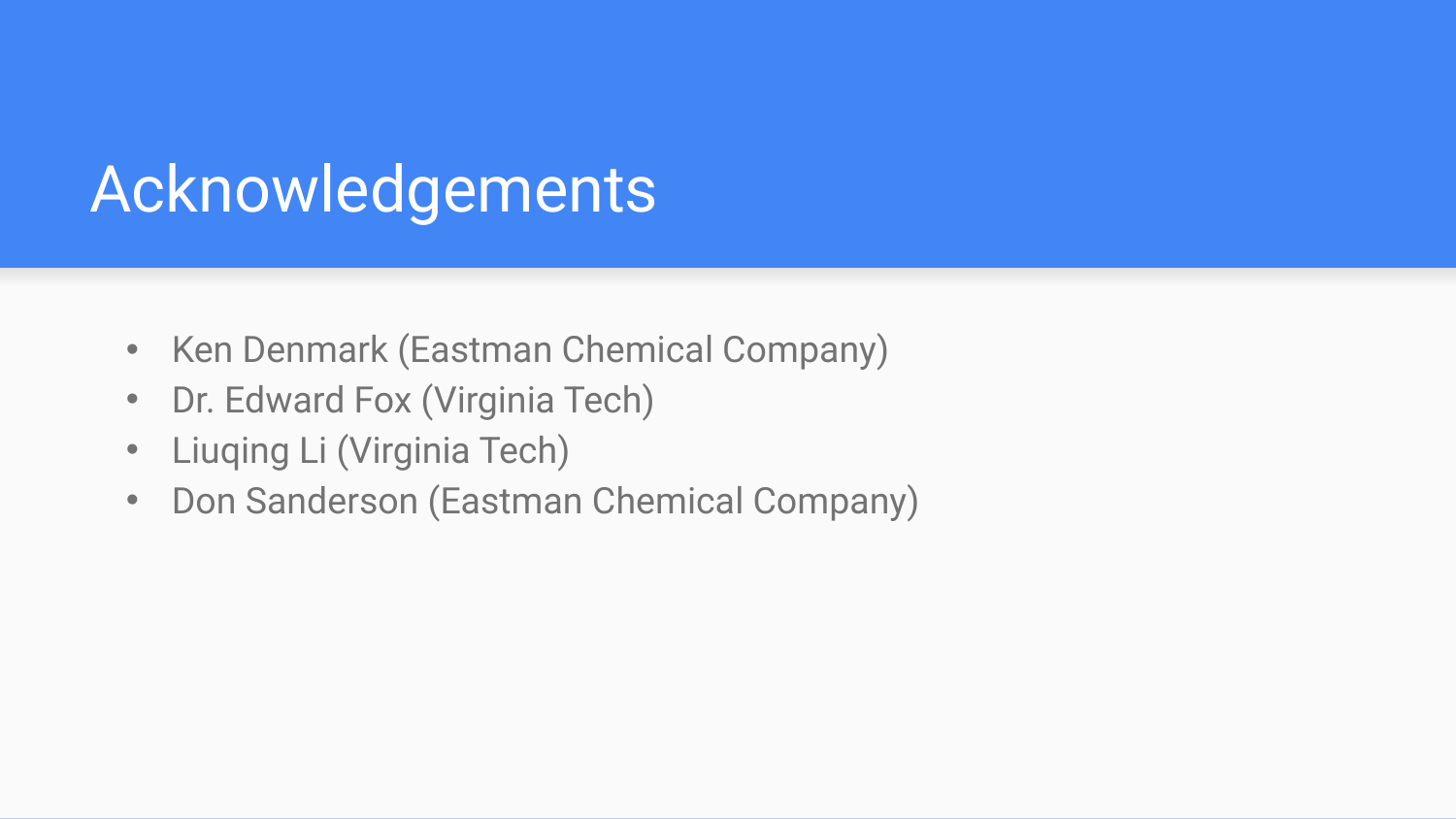

# Acknowledgements
Ken Denmark (Eastman Chemical Company)
Dr. Edward Fox (Virginia Tech)
Liuqing Li (Virginia Tech)
Don Sanderson (Eastman Chemical Company)